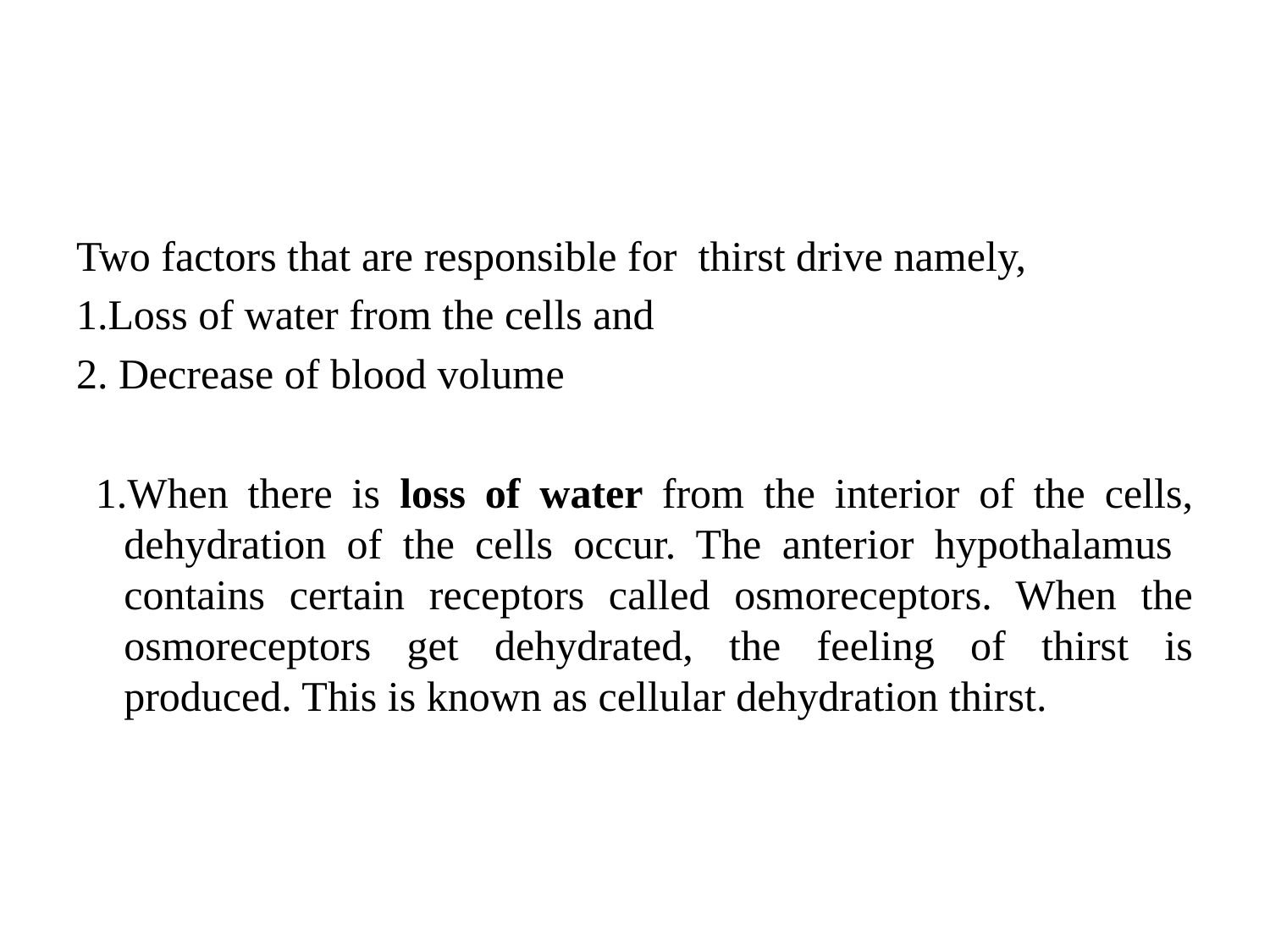

#
Two factors that are responsible for  thirst drive namely,
1.Loss of water from the cells and
2. Decrease of blood volume

 1.When there is loss of water from the interior of the cells, dehydration of the cells occur. The anterior hypothalamus  contains certain receptors called osmoreceptors. When the osmoreceptors get dehydrated, the feeling of thirst is produced. This is known as cellular dehydration thirst.